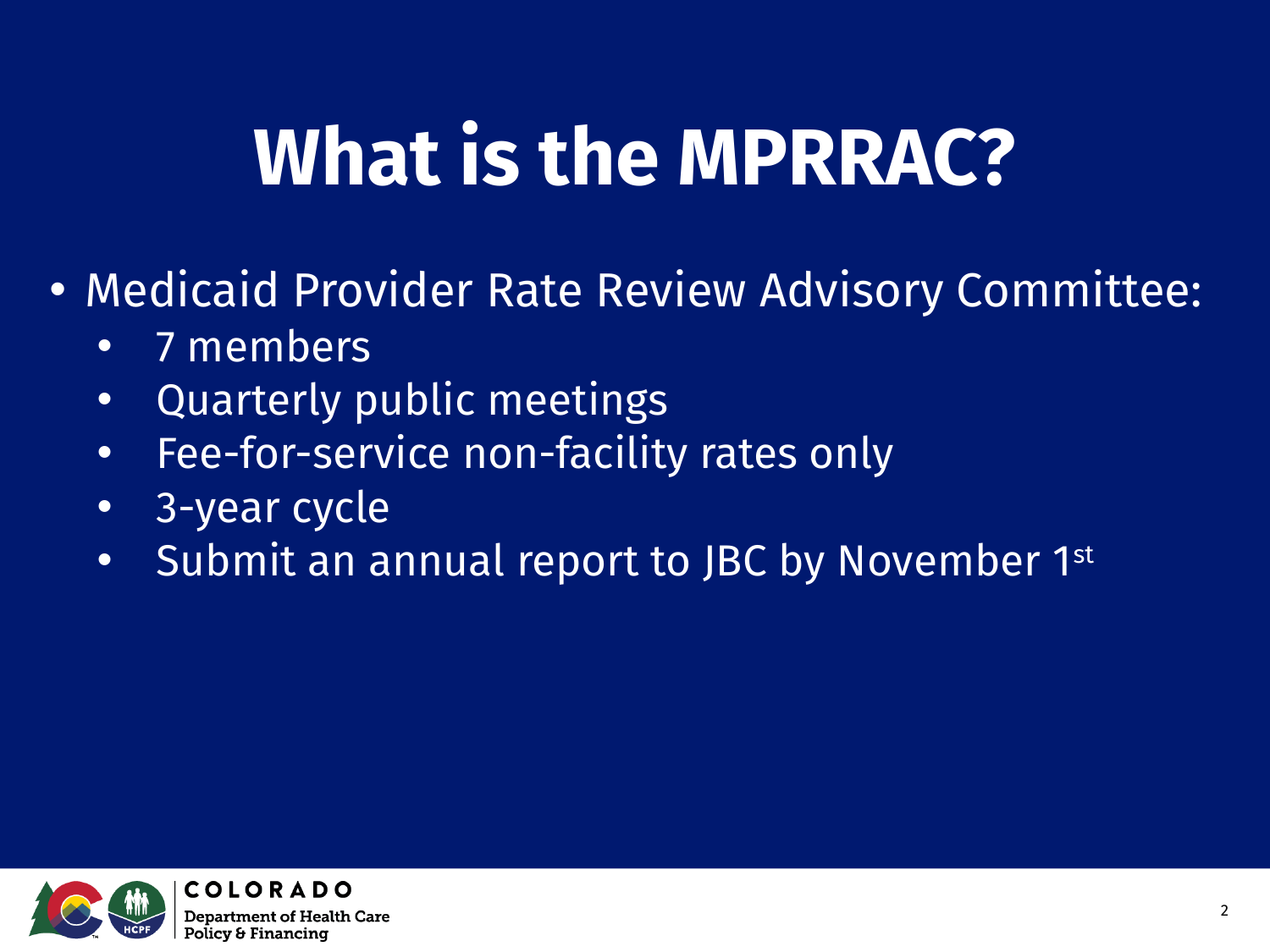

# What is the MPRRAC?
Medicaid Provider Rate Review Advisory Committee:
 7 members
 Quarterly public meetings
 Fee-for-service non-facility rates only
 3-year cycle
 Submit an annual report to JBC by November 1st

2